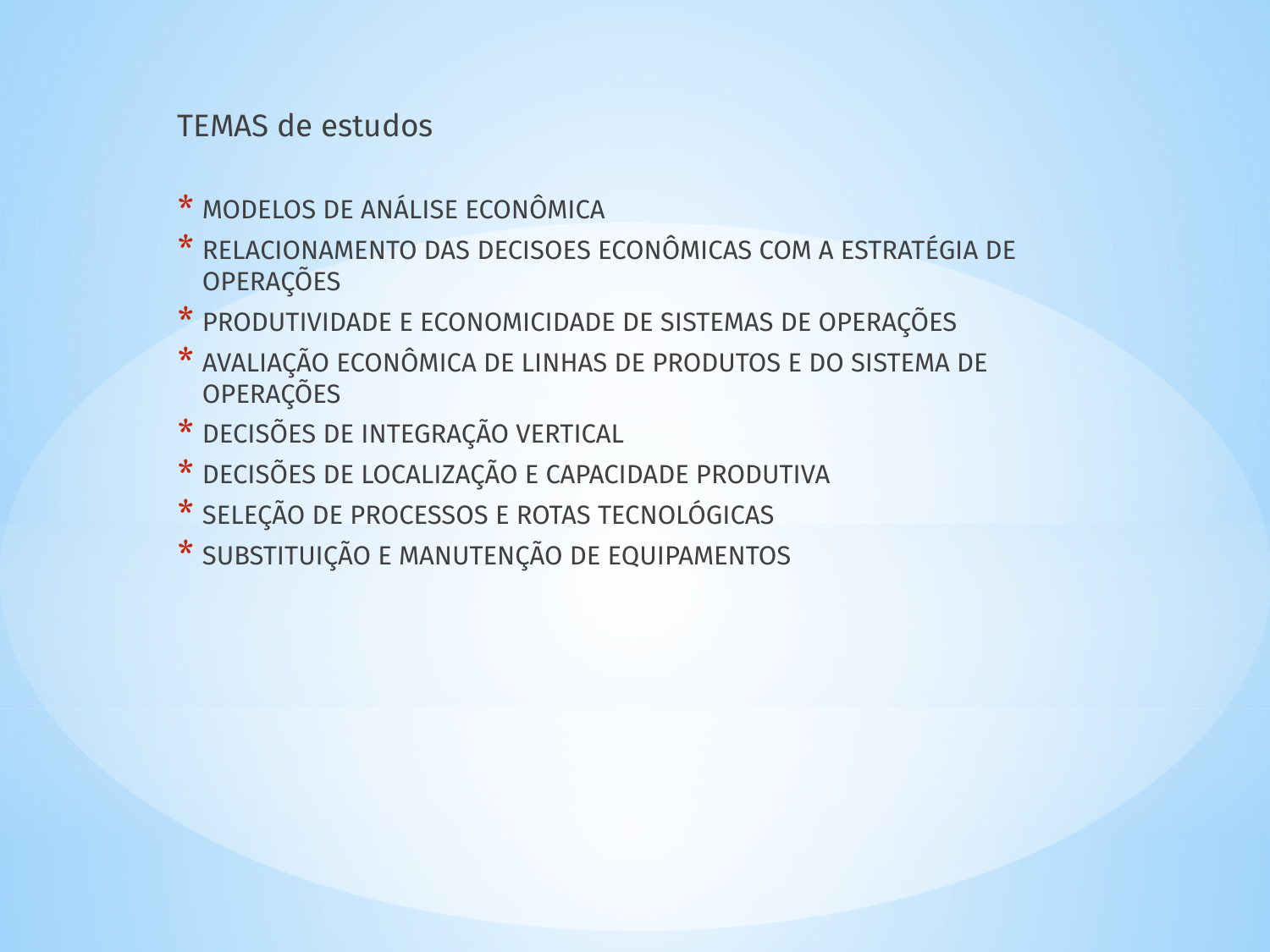

TEMAS de estudos

MODELOS DE ANÁLISE ECONÔMICA
RELACIONAMENTO DAS DECISOES ECONÔMICAS COM A ESTRATÉGIA DE OPERAÇÕES
PRODUTIVIDADE E ECONOMICIDADE DE SISTEMAS DE OPERAÇÕES
AVALIAÇÃO ECONÔMICA DE LINHAS DE PRODUTOS E DO SISTEMA DE OPERAÇÕES
DECISÕES DE INTEGRAÇÃO VERTICAL
DECISÕES DE LOCALIZAÇÃO E CAPACIDADE PRODUTIVA
SELEÇÃO DE PROCESSOS E ROTAS TECNOLÓGICAS
SUBSTITUIÇÃO E MANUTENÇÃO DE EQUIPAMENTOS